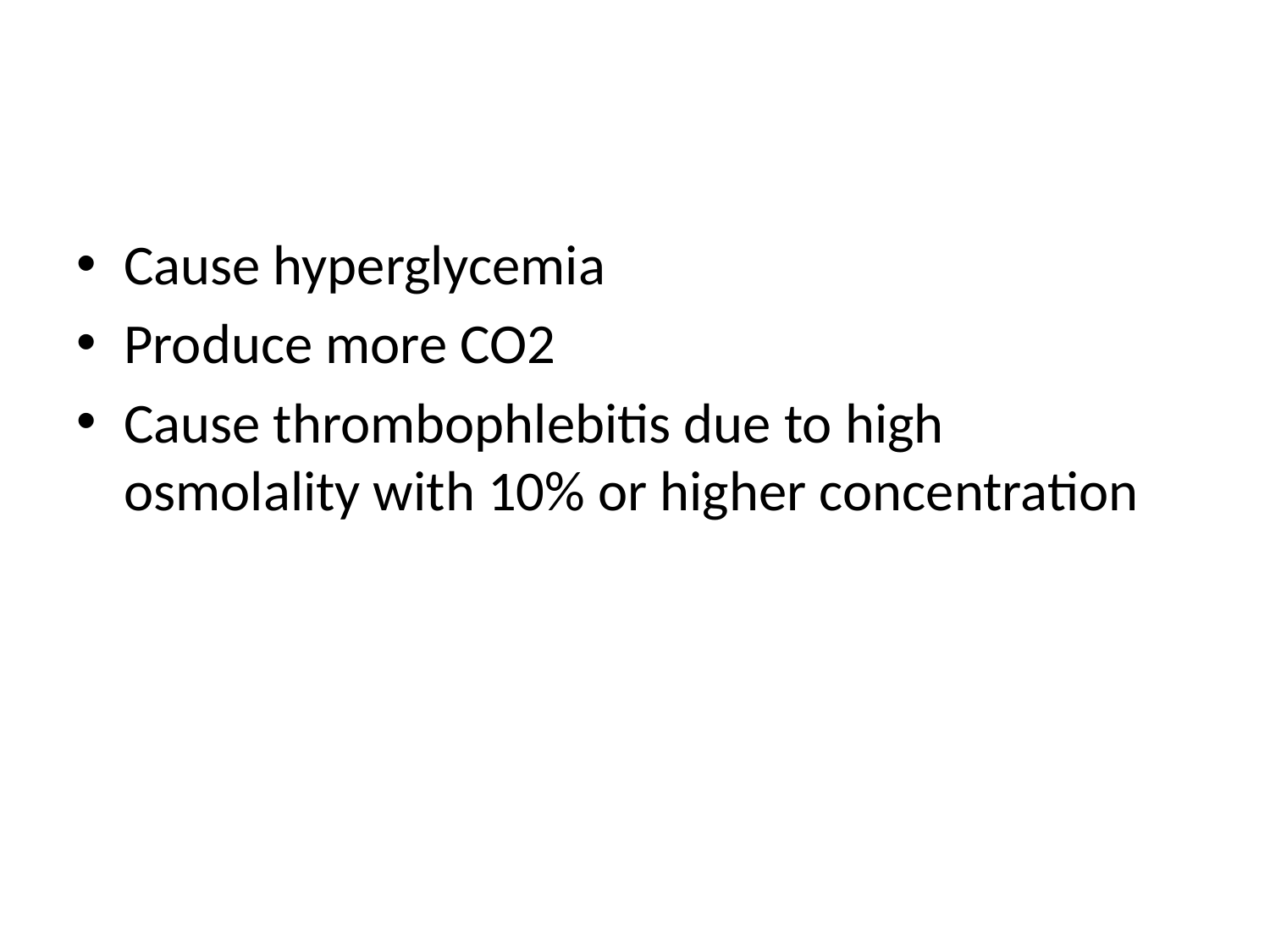

#
Cause hyperglycemia
Produce more CO2
Cause thrombophlebitis due to high osmolality with 10% or higher concentration